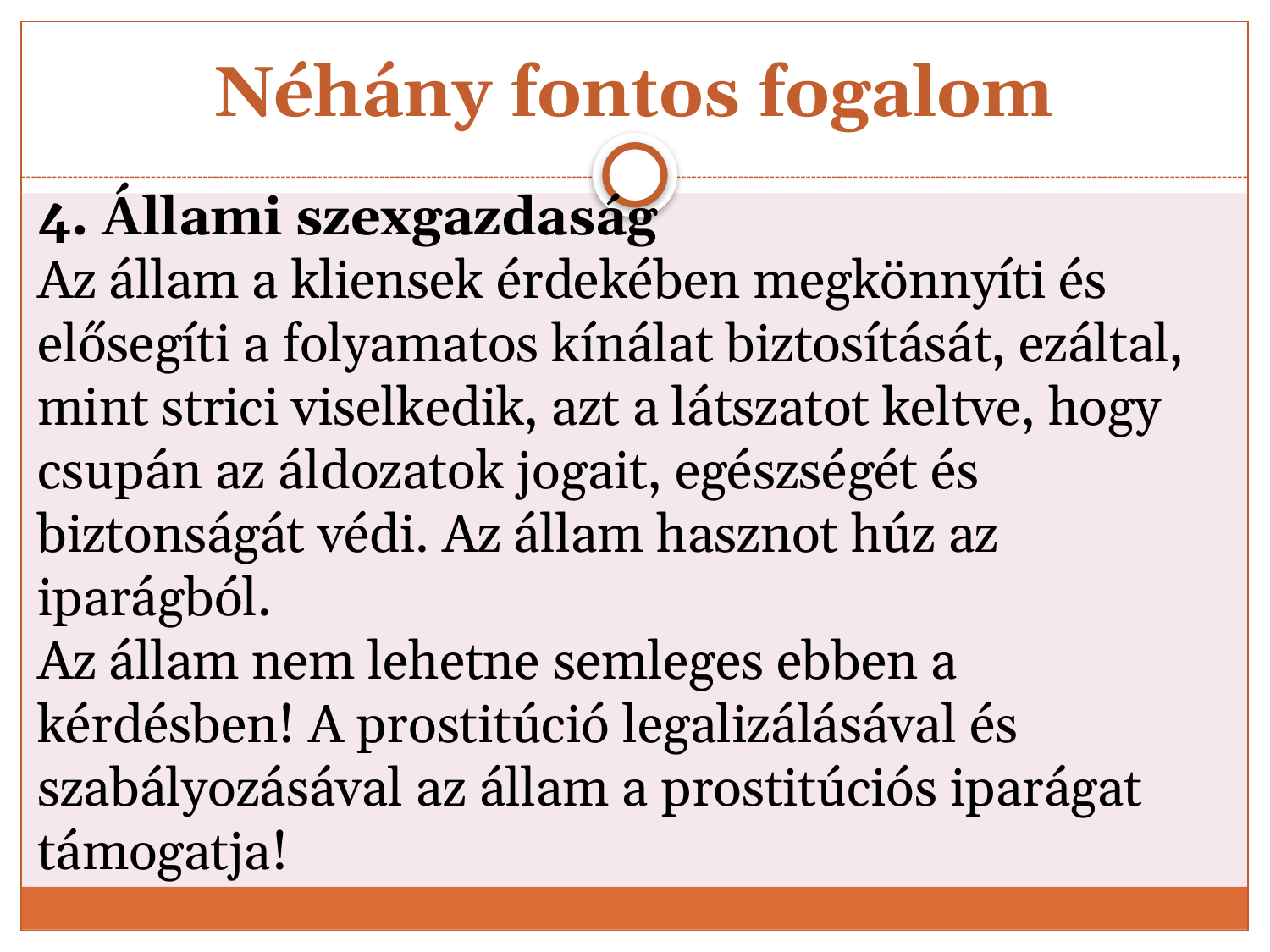

# Néhány fontos fogalom
4. Állami szexgazdaság
Az állam a kliensek érdekében megkönnyíti és elősegíti a folyamatos kínálat biztosítását, ezáltal, mint strici viselkedik, azt a látszatot keltve, hogy csupán az áldozatok jogait, egészségét és biztonságát védi. Az állam hasznot húz az iparágból.
Az állam nem lehetne semleges ebben a kérdésben! A prostitúció legalizálásával és szabályozásával az állam a prostitúciós iparágat támogatja!